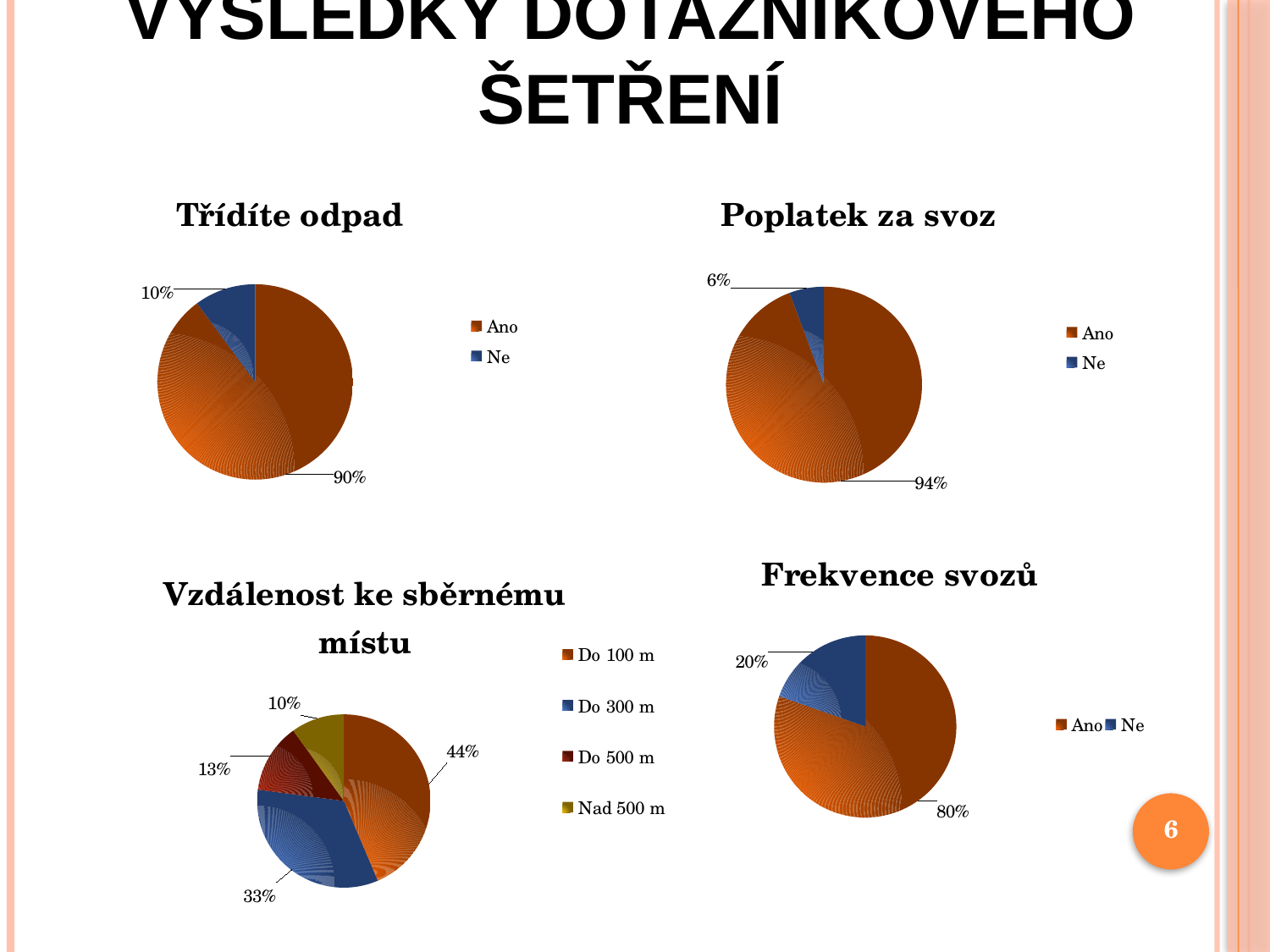

# Výsledky dotazníkového šetření

### Chart: Poplatek za svoz

| Category |  |
|---|---|
| Ano | 428.0 |
| Ne | 26.0 |

### Chart: Třídíte odpad

| Category |  |
|---|---|
| Ano | 408.0 |
| Ne | 46.0 |

### Chart: Frekvence svozů

| Category |  |
|---|---|
| Ano | 365.0 |
| Ne | 89.0 |

### Chart: Vzdálenost ke sběrnému místu

| Category |  |
|---|---|
| Do 100 m | 198.0 |
| Do 300 m | 152.0 |
| Do 500 m | 59.0 |
| Nad 500 m | 45.0 |
6